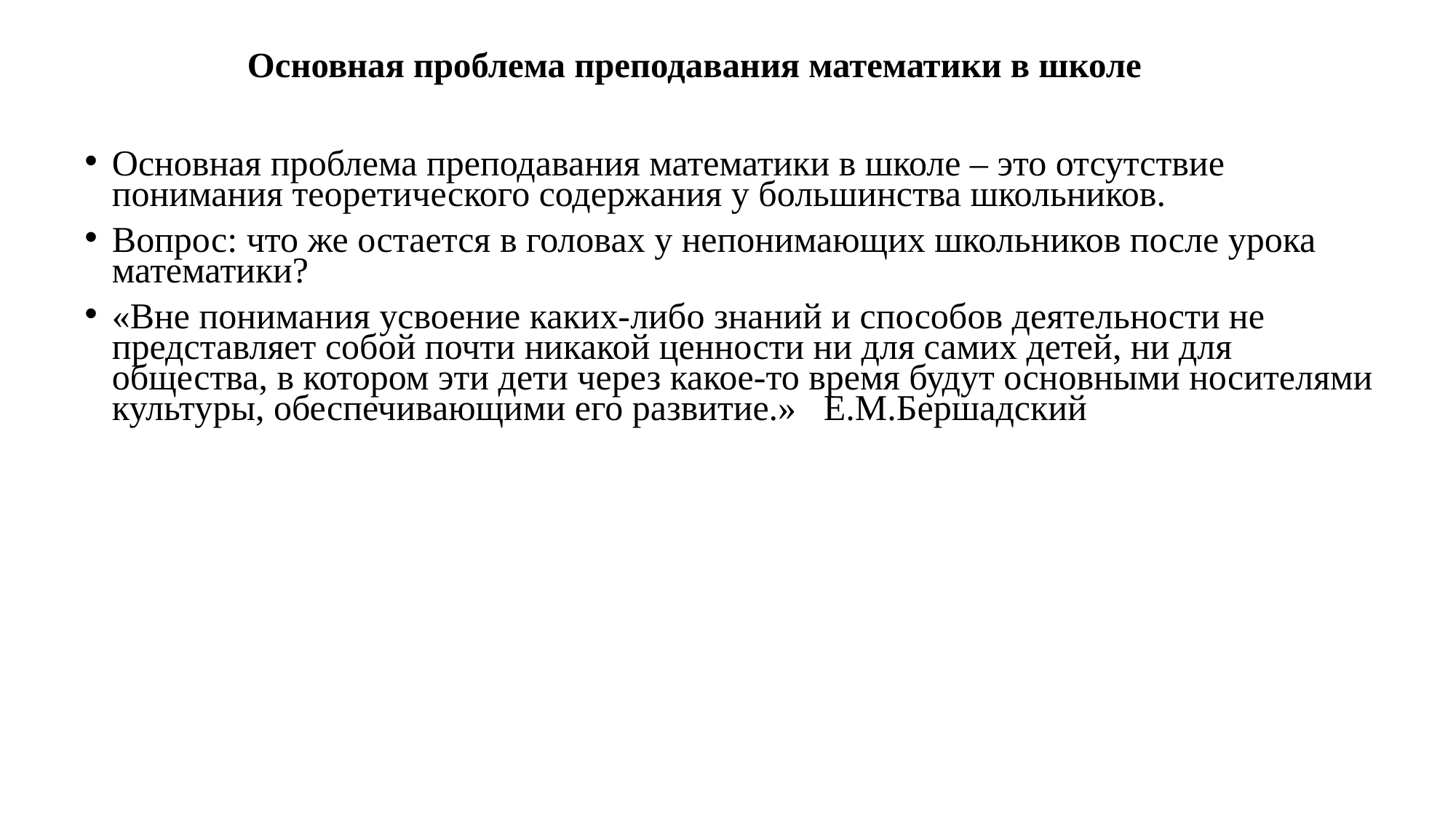

Основная проблема преподавания математики в школе
Основная проблема преподавания математики в школе – это отсутствие понимания теоретического содержания у большинства школьников.
Вопрос: что же остается в головах у непонимающих школьников после урока математики?
«Вне понимания усвоение каких-либо знаний и способов деятельности не представляет собой почти никакой ценности ни для самих детей, ни для общества, в котором эти дети через какое-то время будут основными носителями культуры, обеспечивающими его развитие.»   Е.М.Бершадский